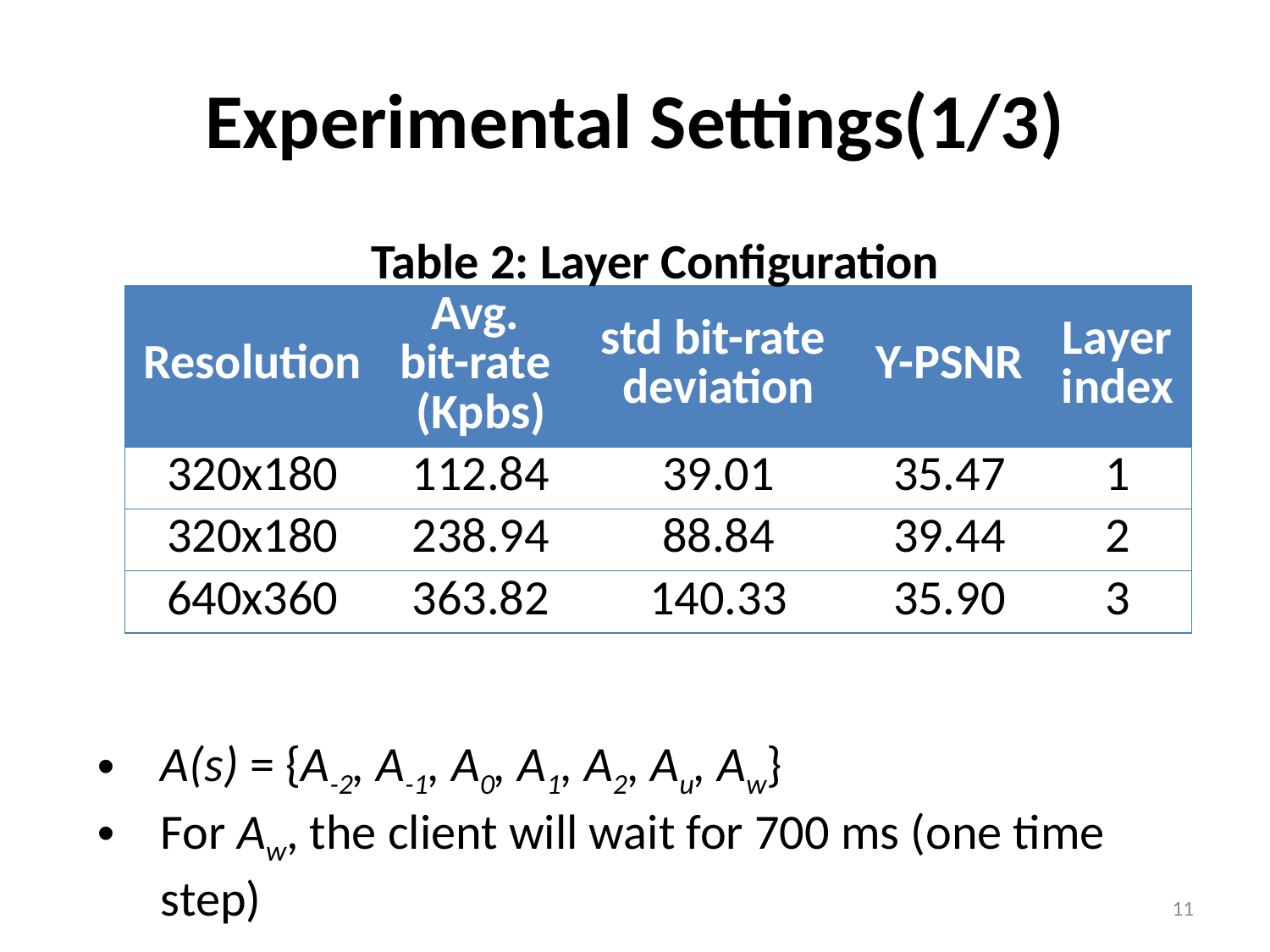

# Experimental Settings(1/3)
Table 2: Layer Configuration
| Resolution | Avg. bit-rate (Kpbs) | std bit-rate deviation | Y-PSNR | Layer index |
| --- | --- | --- | --- | --- |
| 320x180 | 112.84 | 39.01 | 35.47 | 1 |
| 320x180 | 238.94 | 88.84 | 39.44 | 2 |
| 640x360 | 363.82 | 140.33 | 35.90 | 3 |
A(s) = {A-2, A-1, A0, A1, A2, Au, Aw}
For Aw, the client will wait for 700 ms (one time step)
11